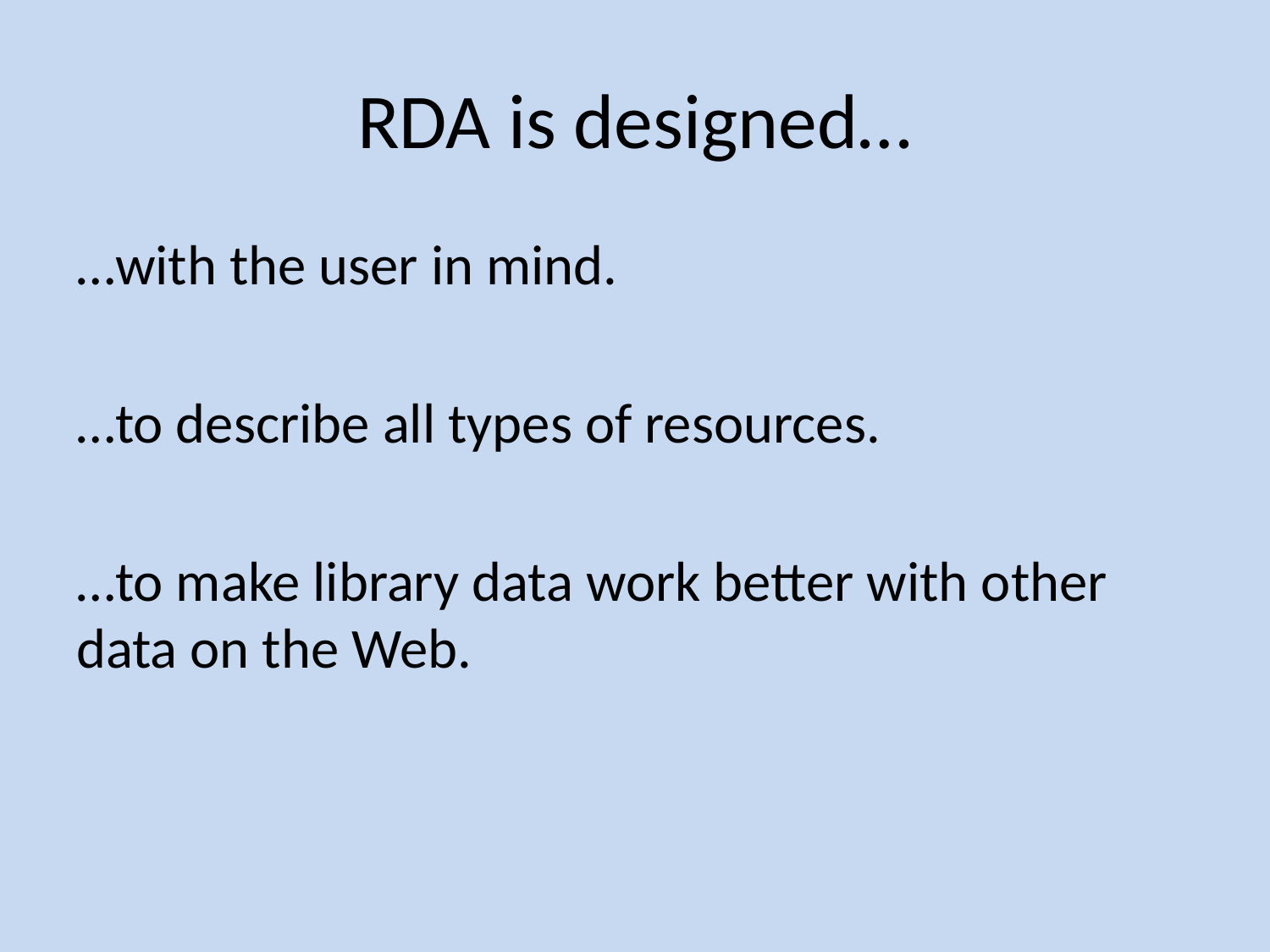

# RDA is designed…
…with the user in mind.

…to describe all types of resources.

…to make library data work better with other data on the Web.